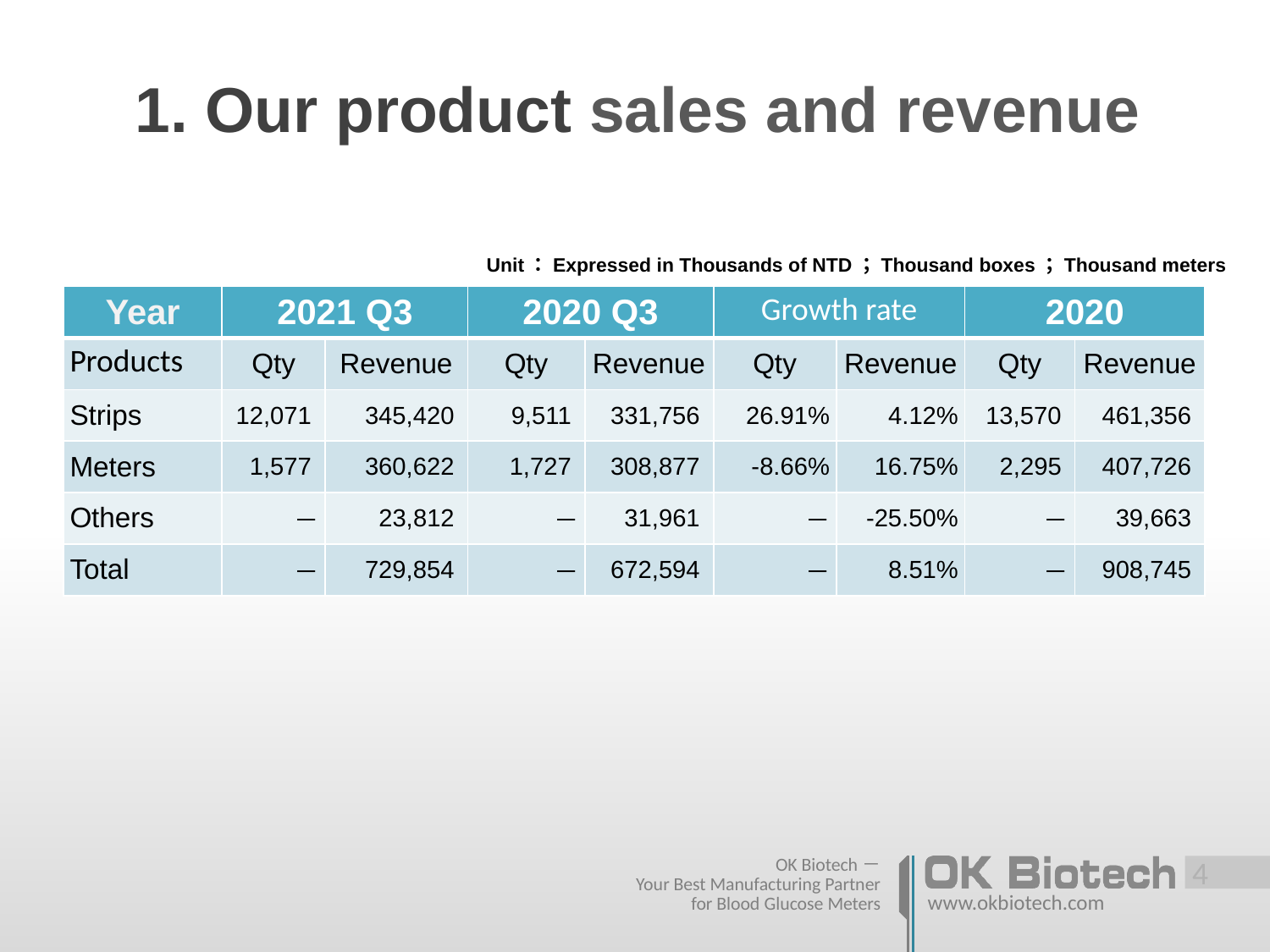

# 1. Our product sales and revenue
Unit：Expressed in Thousands of NTD；Thousand boxes；Thousand meters
| Year | 2021 Q3 |  | 2020 Q3 |  | Growth rate |  | 2020 |  |
| --- | --- | --- | --- | --- | --- | --- | --- | --- |
| Products | Qty | Revenue | Qty | Revenue | Qty | Revenue | Qty | Revenue |
| Strips | 12,071 | 345,420 | 9,511 | 331,756 | 26.91% | 4.12% | 13,570 | 461,356 |
| Meters | 1,577 | 360,622 | 1,727 | 308,877 | -8.66% | 16.75% | 2,295 | 407,726 |
| Others | － | 23,812 | － | 31,961 | － | -25.50% | － | 39,663 |
| Total | － | 729,854 | － | 672,594 | － | 8.51% | － | 908,745 |
 4